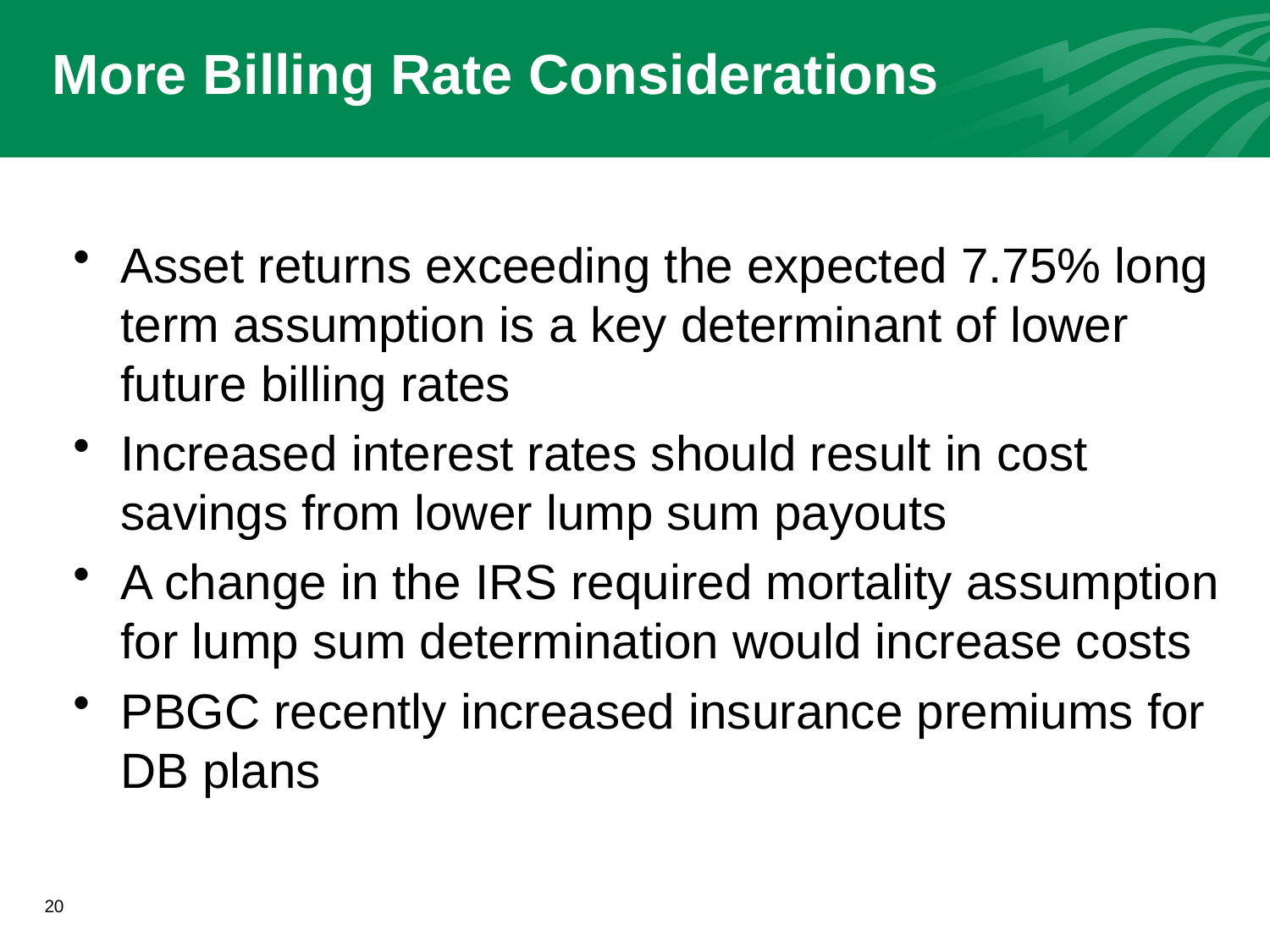

# More Billing Rate Considerations
Asset returns exceeding the expected 7.75% long term assumption is a key determinant of lower future billing rates
Increased interest rates should result in cost savings from lower lump sum payouts
A change in the IRS required mortality assumption for lump sum determination would increase costs
PBGC recently increased insurance premiums for DB plans
20